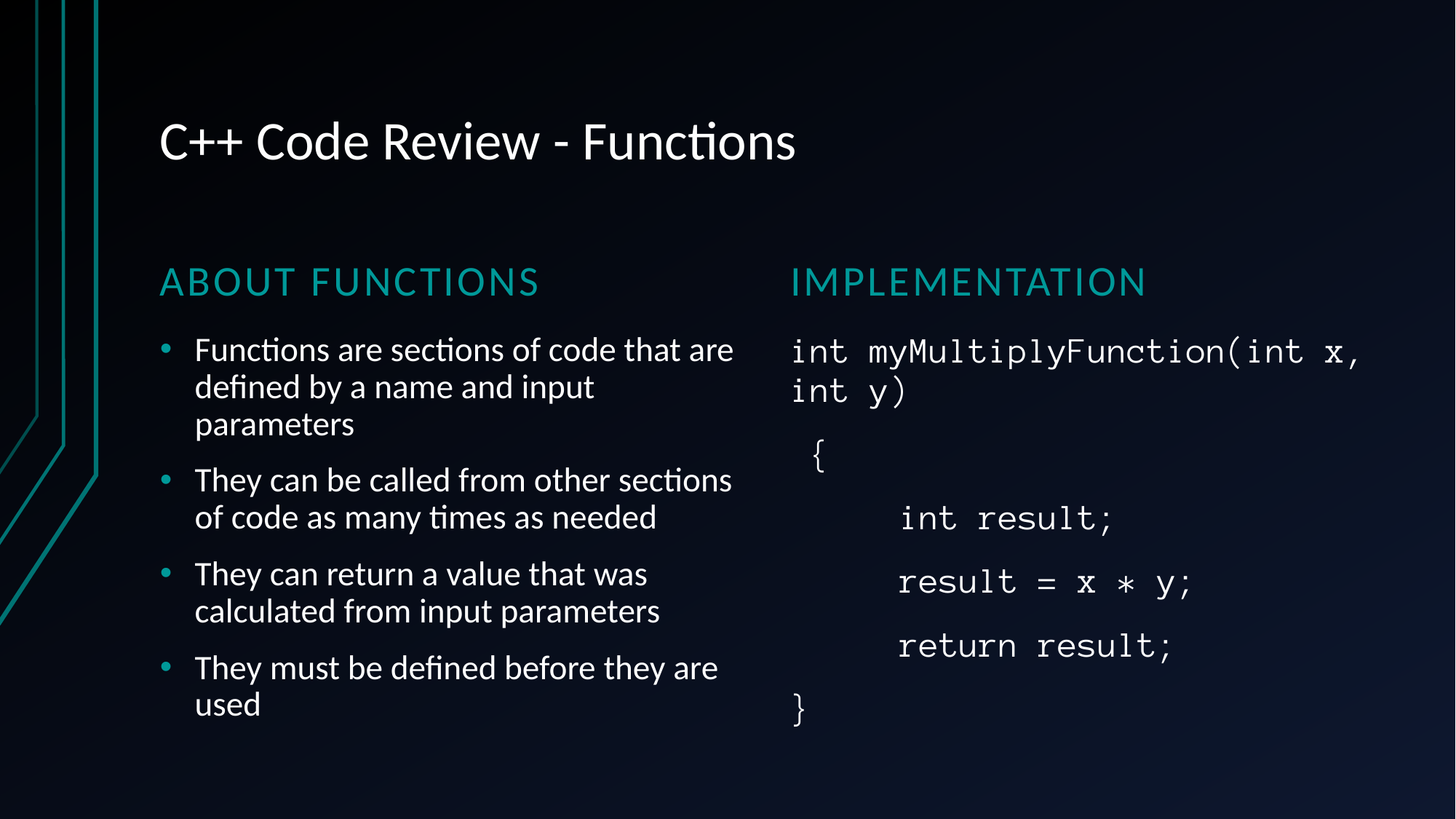

# C++ Code Review - Functions
About Functions
Implementation
Functions are sections of code that are defined by a name and input parameters
They can be called from other sections of code as many times as needed
They can return a value that was calculated from input parameters
They must be defined before they are used
int myMultiplyFunction(int x, int y)
 {
	int result;
	result = x * y;
	return result;
}